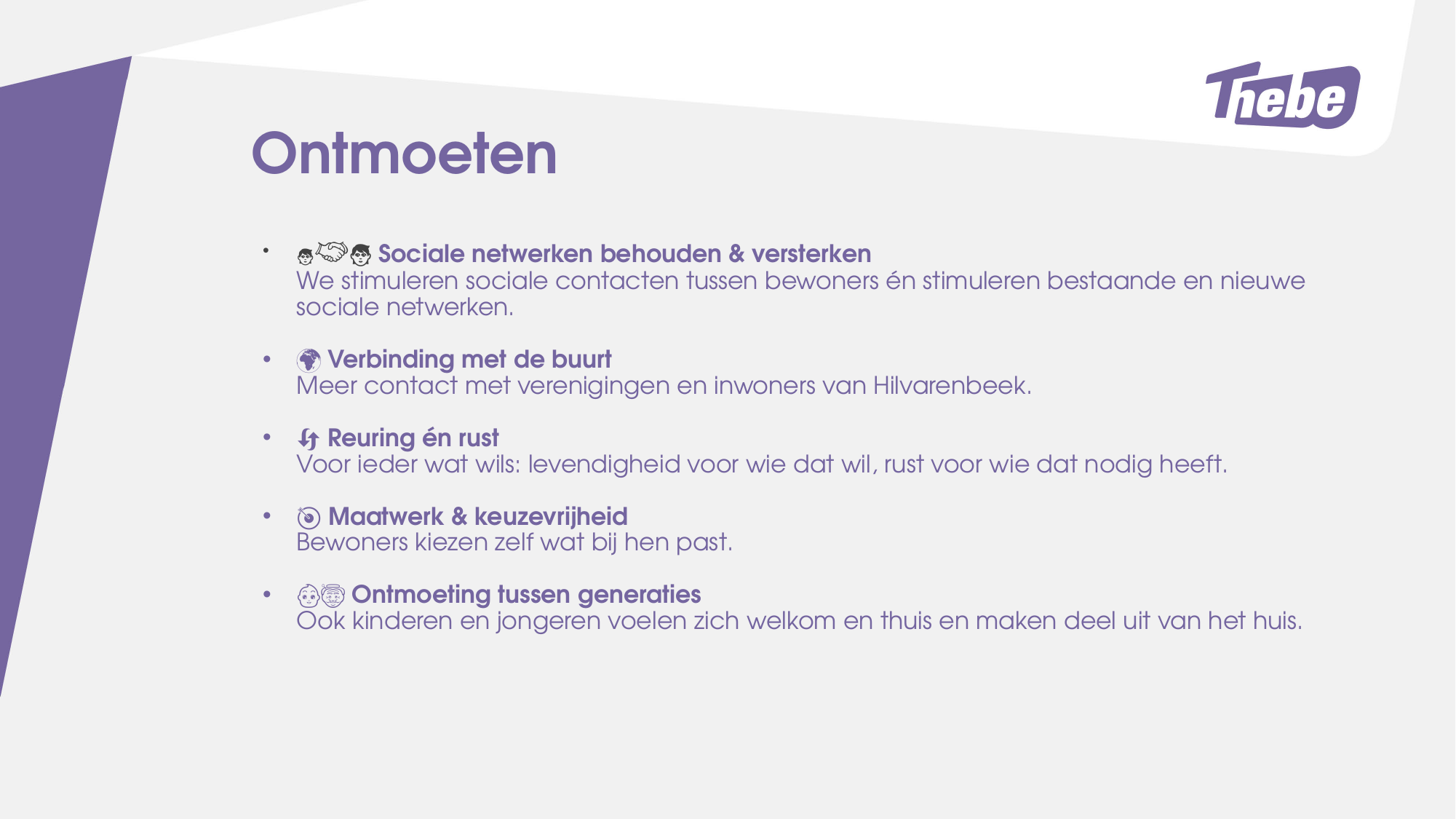

Ontmoeten
🧑‍🤝‍🧑 Sociale netwerken behouden & versterken
We stimuleren sociale contacten tussen bewoners én stimuleren bestaande en nieuwe sociale netwerken.

🌍 Verbinding met de buurt
Meer contact met verenigingen en inwoners van Hilvarenbeek.

🔄 Reuring én rust
Voor ieder wat wils: levendigheid voor wie dat wil, rust voor wie dat nodig heeft.

🎯 Maatwerk & keuzevrijheid
Bewoners kiezen zelf wat bij hen past.

👶👵 Ontmoeting tussen generaties
Ook kinderen en jongeren voelen zich welkom en thuis en maken deel uit van het huis.